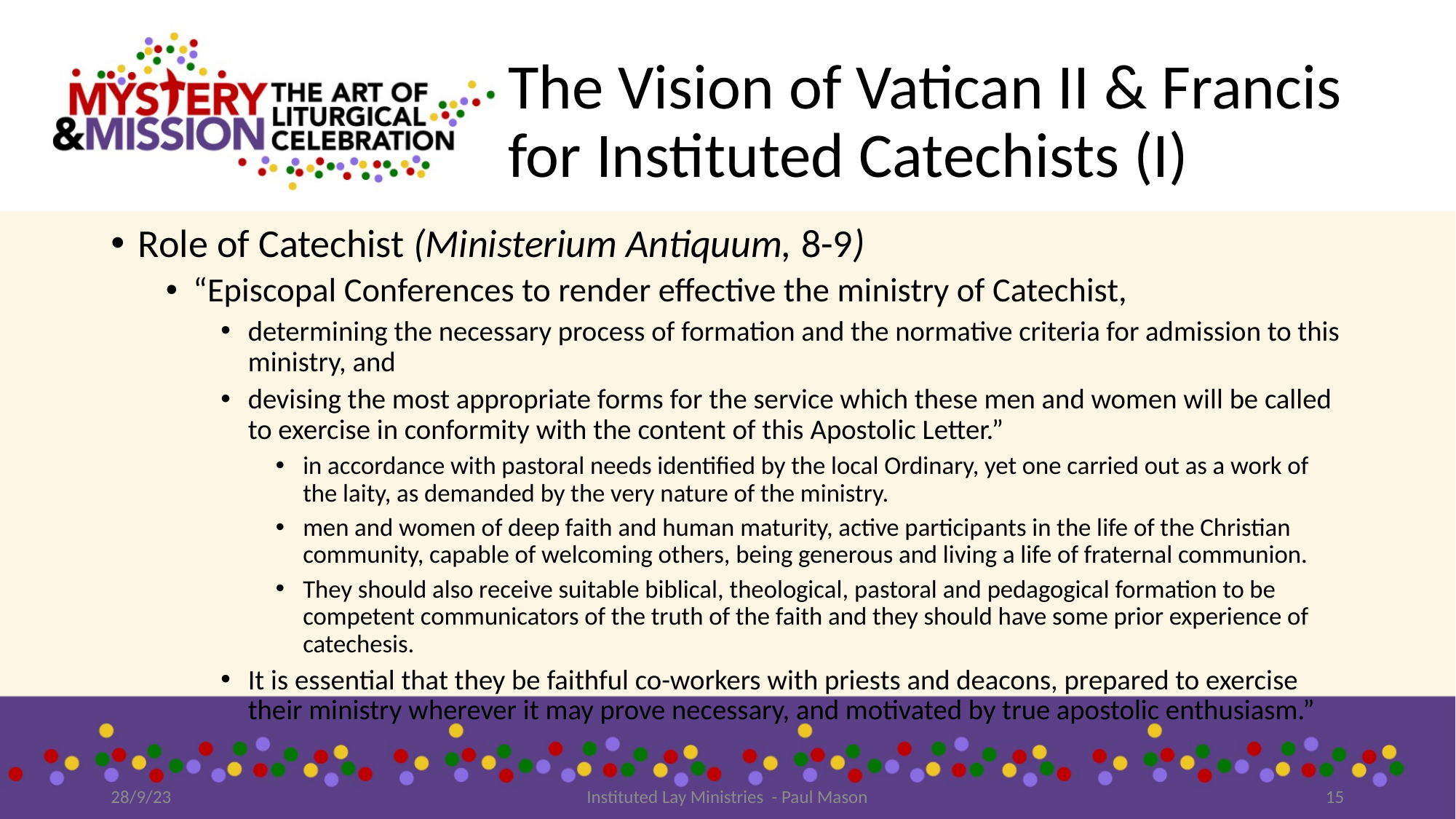

# The Vision of Vatican II & Francis for Instituted Catechists (I)
Role of Catechist (Ministerium Antiquum, 8-9)
“Episcopal Conferences to render effective the ministry of Catechist,
determining the necessary process of formation and the normative criteria for admission to this ministry, and
devising the most appropriate forms for the service which these men and women will be called to exercise in conformity with the content of this Apostolic Letter.”
in accordance with pastoral needs identified by the local Ordinary, yet one carried out as a work of the laity, as demanded by the very nature of the ministry.
men and women of deep faith and human maturity, active participants in the life of the Christian community, capable of welcoming others, being generous and living a life of fraternal communion.
They should also receive suitable biblical, theological, pastoral and pedagogical formation to be competent communicators of the truth of the faith and they should have some prior experience of catechesis.
It is essential that they be faithful co-workers with priests and deacons, prepared to exercise their ministry wherever it may prove necessary, and motivated by true apostolic enthusiasm.”
28/9/23
Instituted Lay Ministries  - Paul Mason
15